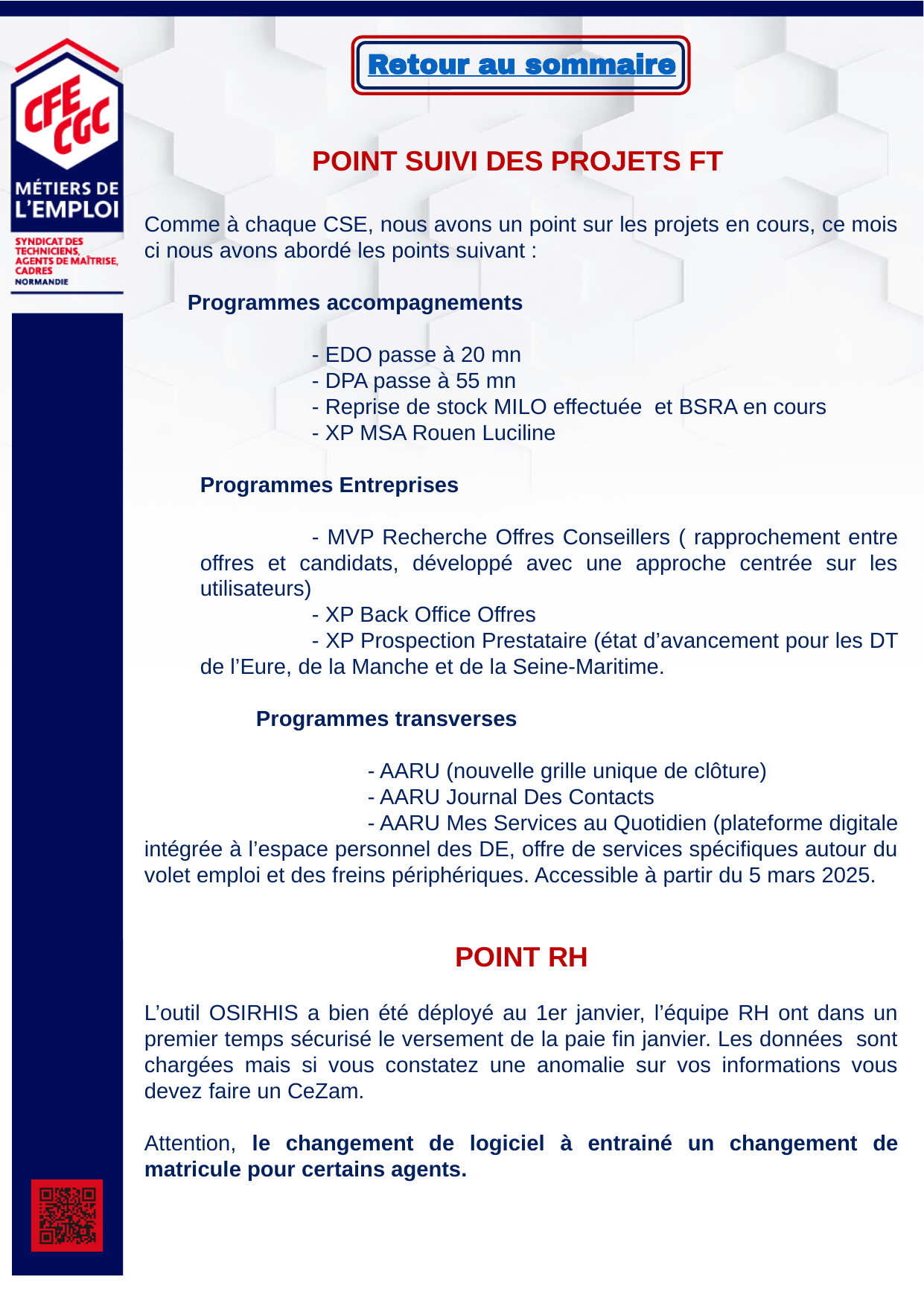

Retour au sommaire

POINT SUIVI DES PROJETS FT

Comme à chaque CSE, nous avons un point sur les projets en cours, ce mois ci nous avons abordé les points suivant :

       Programmes accompagnements

	- EDO passe à 20 mn
	- DPA passe à 55 mn
	- Reprise de stock MILO effectuée  et BSRA en cours
	- XP MSA Rouen Luciline

Programmes Entreprises

	- MVP Recherche Offres Conseillers ( rapprochement entre offres et candidats, développé avec une approche centrée sur les utilisateurs)
	- XP Back Office Offres
	- XP Prospection Prestataire (état d’avancement pour les DT de l’Eure, de la Manche et de la Seine-Maritime.

  	Programmes transverses

		- AARU (nouvelle grille unique de clôture)
		- AARU Journal Des Contacts
		- AARU Mes Services au Quotidien (plateforme digitale intégrée à l’espace personnel des DE, offre de services spécifiques autour du volet emploi et des freins périphériques. Accessible à partir du 5 mars 2025.

POINT RH

L’outil OSIRHIS a bien été déployé au 1er janvier, l’équipe RH ont dans un premier temps sécurisé le versement de la paie fin janvier. Les données  sont chargées mais si vous constatez une anomalie sur vos informations vous devez faire un CeZam.

Attention, le changement de logiciel à entrainé un changement de matricule pour certains agents.